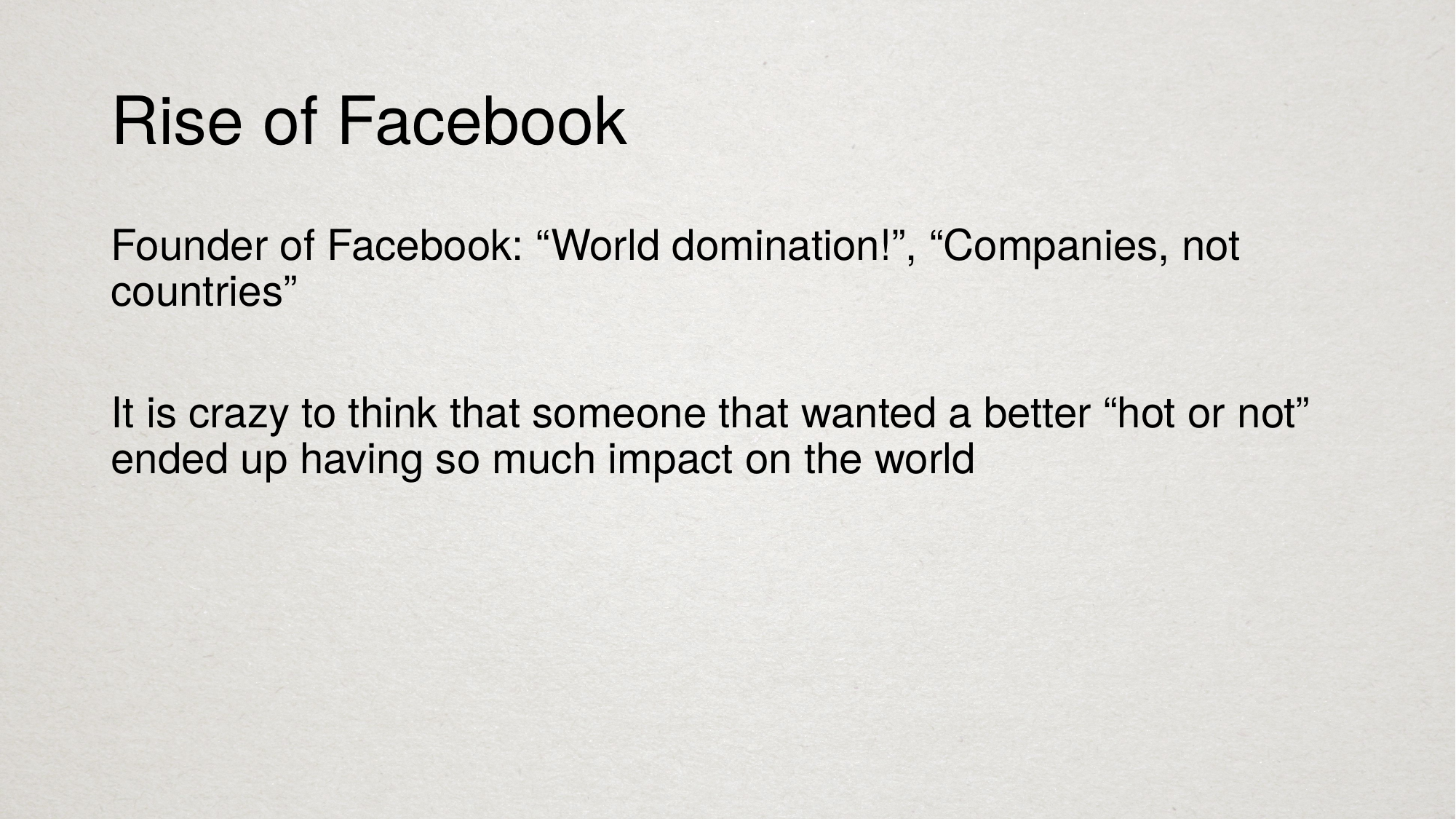

# Rise of Facebook
Founder of Facebook: “World domination!”, “Companies, not countries”

It is crazy to think that someone that wanted a better “hot or not” ended up having so much impact on the world